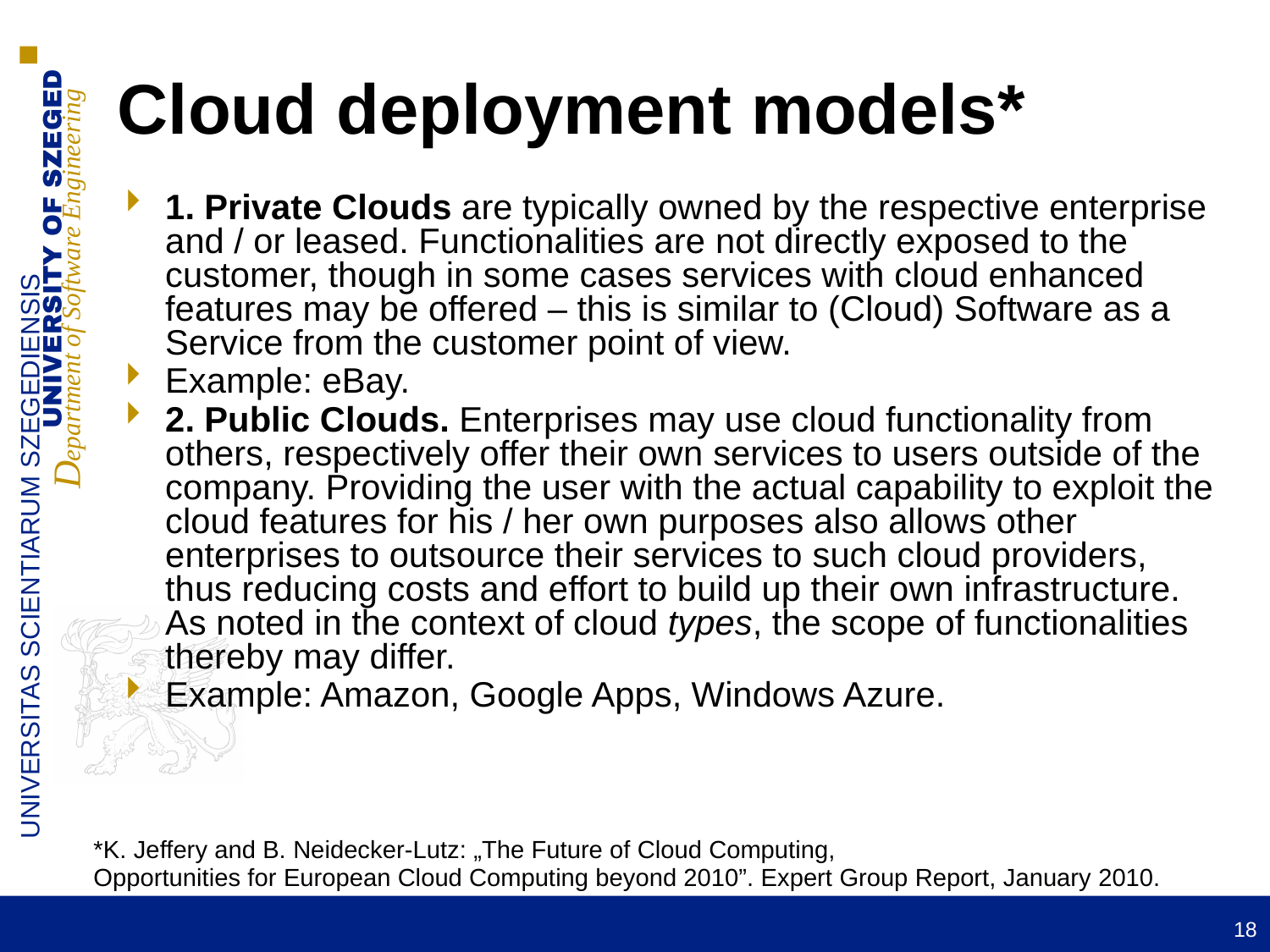

# Cloud deployment models*
1. Private Clouds are typically owned by the respective enterprise and / or leased. Functionalities are not directly exposed to the customer, though in some cases services with cloud enhanced features may be offered – this is similar to (Cloud) Software as a Service from the customer point of view.
Example: eBay.
2. Public Clouds. Enterprises may use cloud functionality from others, respectively offer their own services to users outside of the company. Providing the user with the actual capability to exploit the cloud features for his / her own purposes also allows other enterprises to outsource their services to such cloud providers, thus reducing costs and effort to build up their own infrastructure. As noted in the context of cloud types, the scope of functionalities thereby may differ.
Example: Amazon, Google Apps, Windows Azure.
*K. Jeffery and B. Neidecker-Lutz: „The Future of Cloud Computing,
Opportunities for European Cloud Computing beyond 2010”. Expert Group Report, January 2010.
18